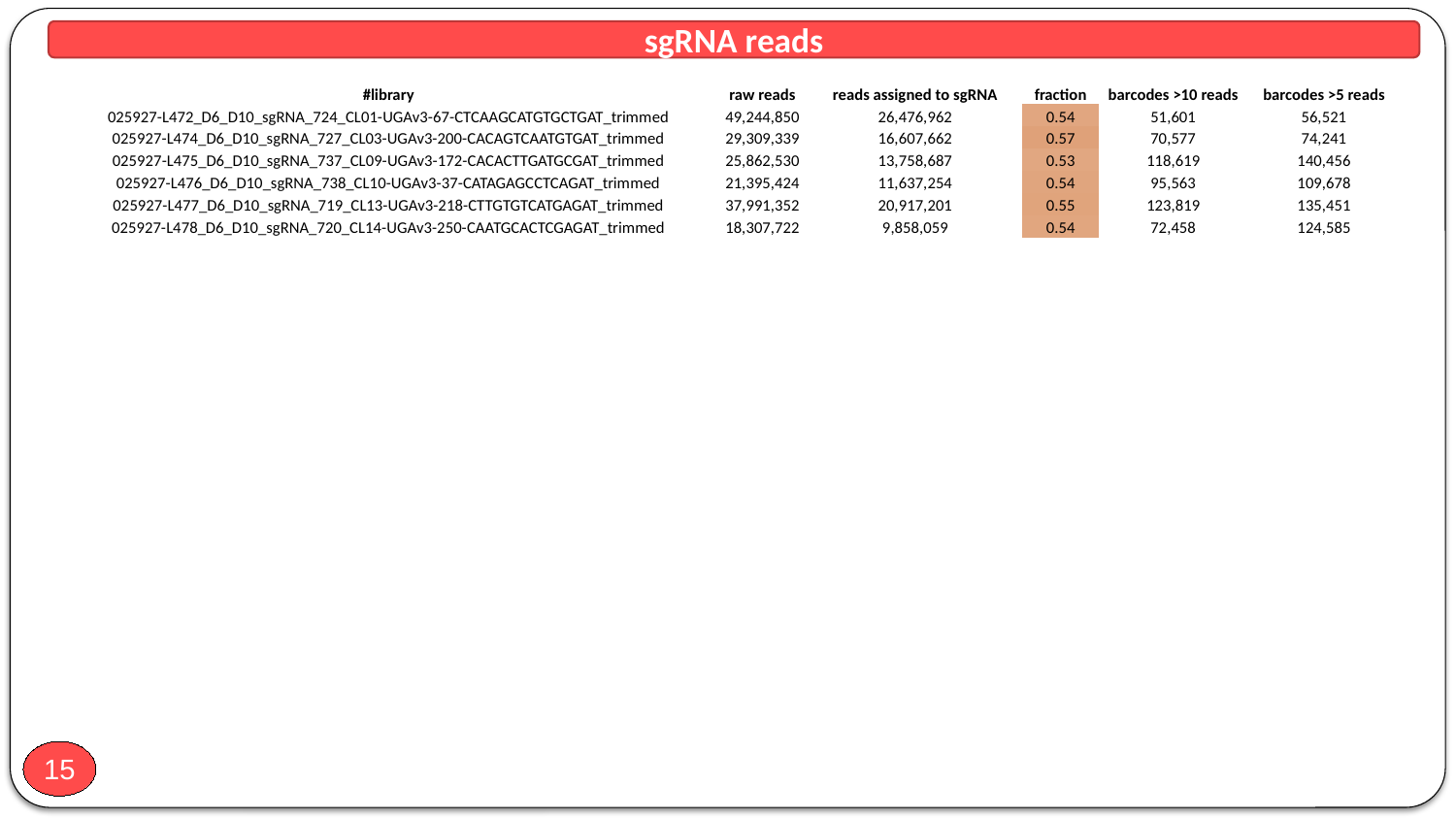

sgRNA reads
| #library | raw reads | reads assigned to sgRNA | fraction | barcodes >10 reads | barcodes >5 reads |
| --- | --- | --- | --- | --- | --- |
| 025927-L472\_D6\_D10\_sgRNA\_724\_CL01-UGAv3-67-CTCAAGCATGTGCTGAT\_trimmed | 49,244,850 | 26,476,962 | 0.54 | 51,601 | 56,521 |
| 025927-L474\_D6\_D10\_sgRNA\_727\_CL03-UGAv3-200-CACAGTCAATGTGAT\_trimmed | 29,309,339 | 16,607,662 | 0.57 | 70,577 | 74,241 |
| 025927-L475\_D6\_D10\_sgRNA\_737\_CL09-UGAv3-172-CACACTTGATGCGAT\_trimmed | 25,862,530 | 13,758,687 | 0.53 | 118,619 | 140,456 |
| 025927-L476\_D6\_D10\_sgRNA\_738\_CL10-UGAv3-37-CATAGAGCCTCAGAT\_trimmed | 21,395,424 | 11,637,254 | 0.54 | 95,563 | 109,678 |
| 025927-L477\_D6\_D10\_sgRNA\_719\_CL13-UGAv3-218-CTTGTGTCATGAGAT\_trimmed | 37,991,352 | 20,917,201 | 0.55 | 123,819 | 135,451 |
| 025927-L478\_D6\_D10\_sgRNA\_720\_CL14-UGAv3-250-CAATGCACTCGAGAT\_trimmed | 18,307,722 | 9,858,059 | 0.54 | 72,458 | 124,585 |
15